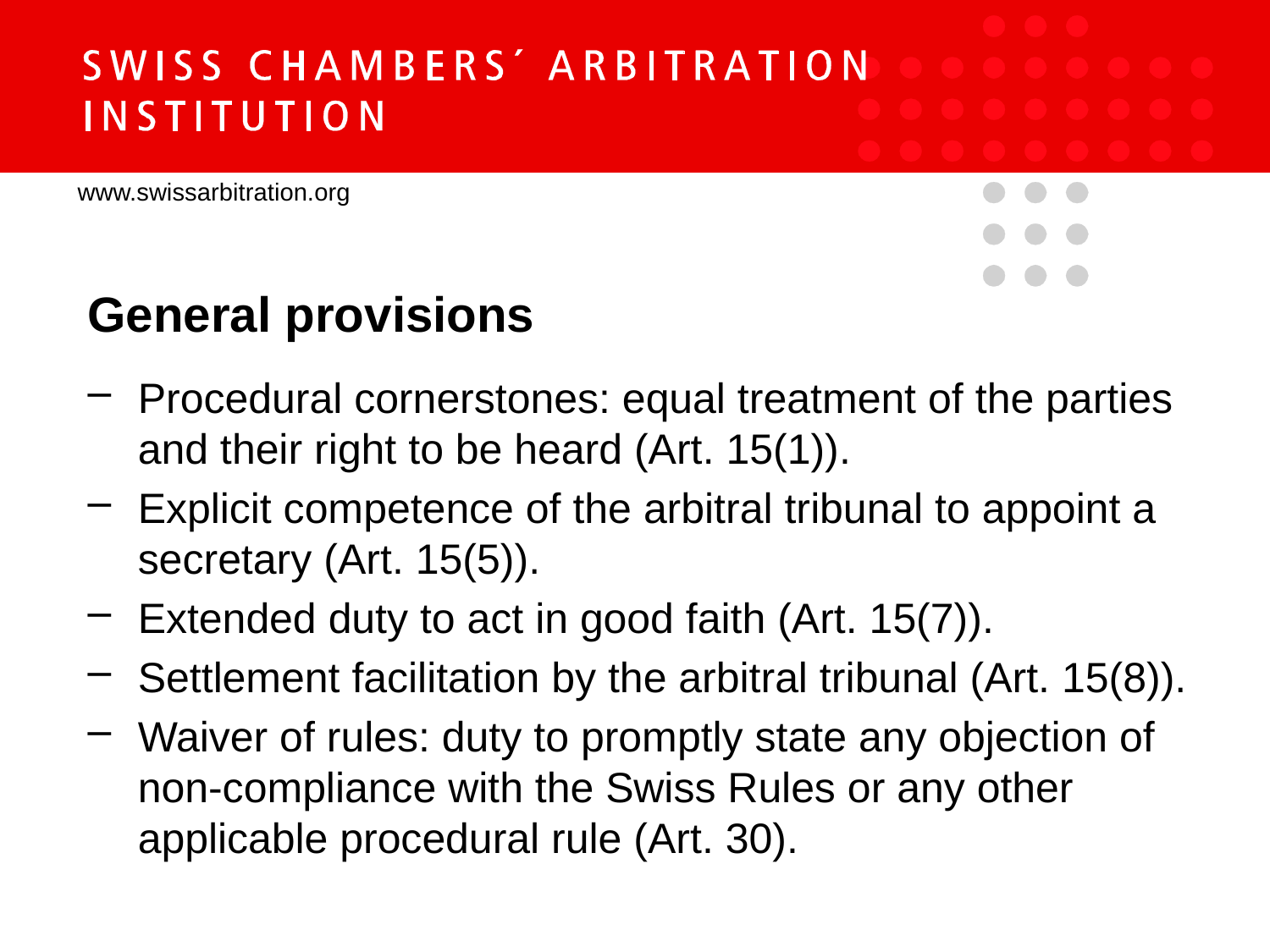

General provisions
Procedural cornerstones: equal treatment of the parties and their right to be heard (Art. 15(1)).
Explicit competence of the arbitral tribunal to appoint a secretary (Art. 15(5)).
Extended duty to act in good faith (Art. 15(7)).
Settlement facilitation by the arbitral tribunal (Art. 15(8)).
Waiver of rules: duty to promptly state any objection of non-compliance with the Swiss Rules or any other applicable procedural rule (Art. 30).